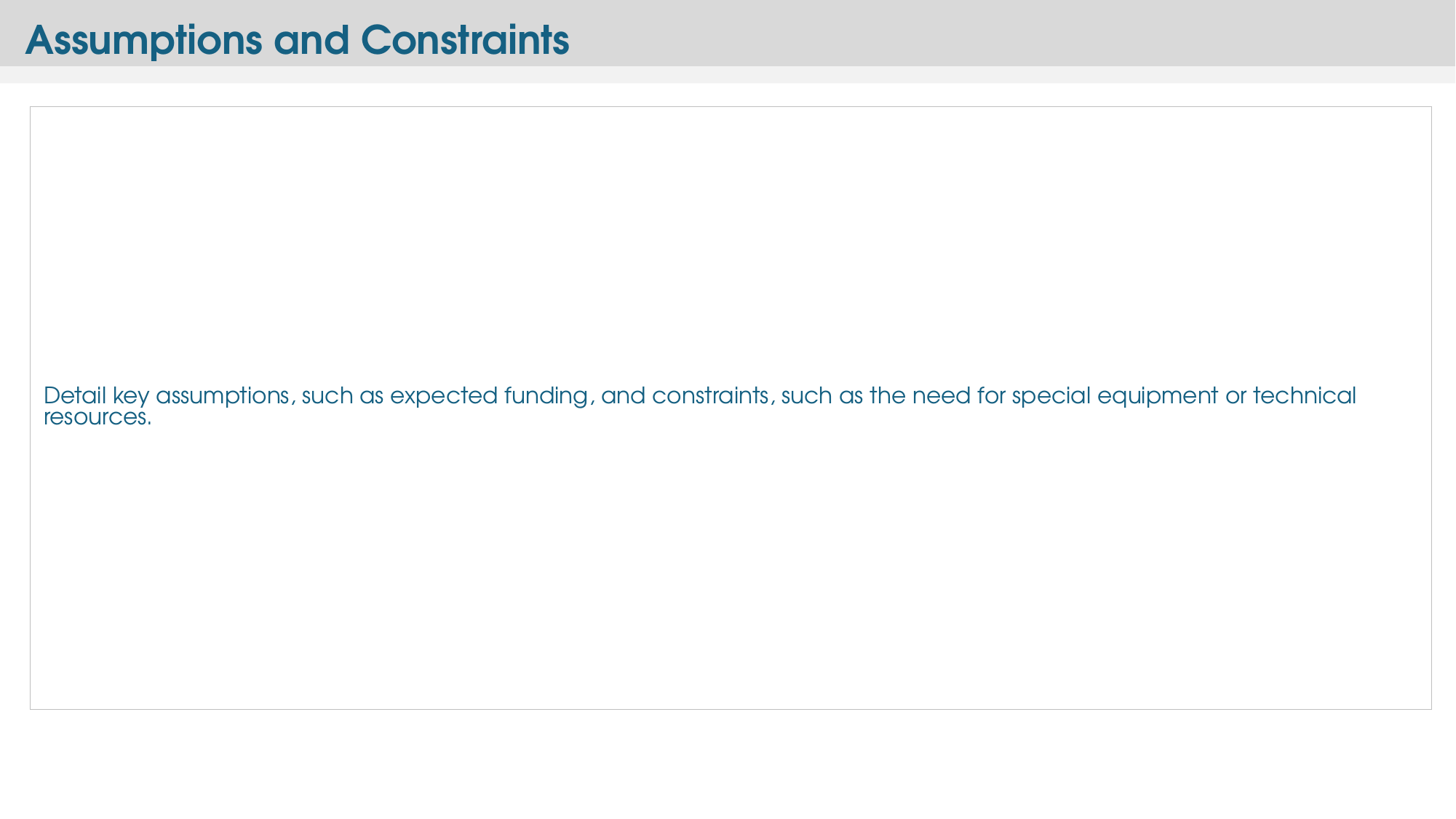

Assumptions and Constraints

| Detail key assumptions, such as expected funding, and constraints, such as the need for special equipment or technical resources. |
| --- |